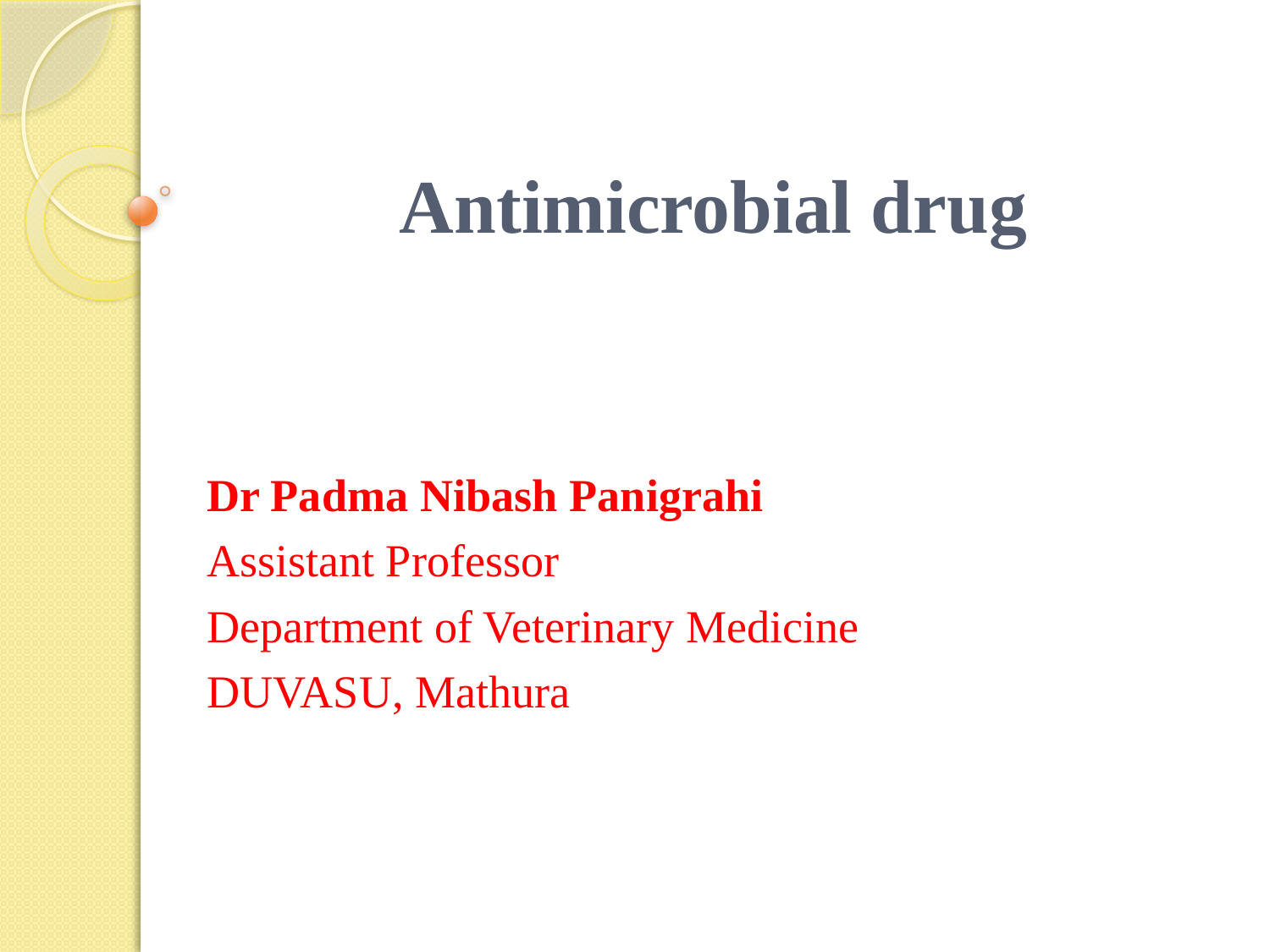

# Antimicrobial drug
Dr Padma Nibash Panigrahi
Assistant Professor
Department of Veterinary Medicine
DUVASU, Mathura